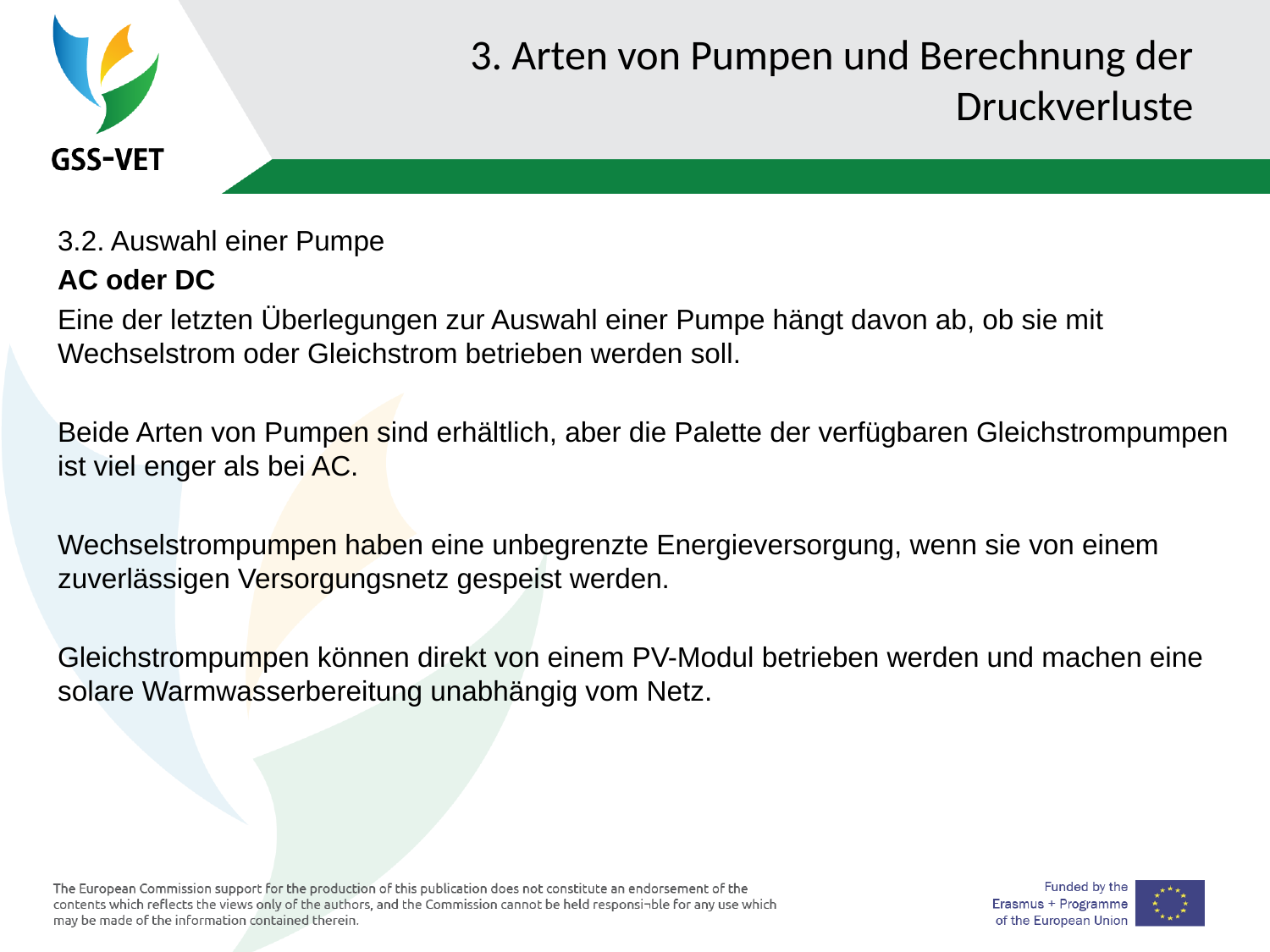

# 3. Arten von Pumpen und Berechnung der Druckverluste
3.2. Auswahl einer Pumpe
AC oder DC
Eine der letzten Überlegungen zur Auswahl einer Pumpe hängt davon ab, ob sie mit Wechselstrom oder Gleichstrom betrieben werden soll.

Beide Arten von Pumpen sind erhältlich, aber die Palette der verfügbaren Gleichstrompumpen ist viel enger als bei AC.

Wechselstrompumpen haben eine unbegrenzte Energieversorgung, wenn sie von einem zuverlässigen Versorgungsnetz gespeist werden.

Gleichstrompumpen können direkt von einem PV-Modul betrieben werden und machen eine solare Warmwasserbereitung unabhängig vom Netz.